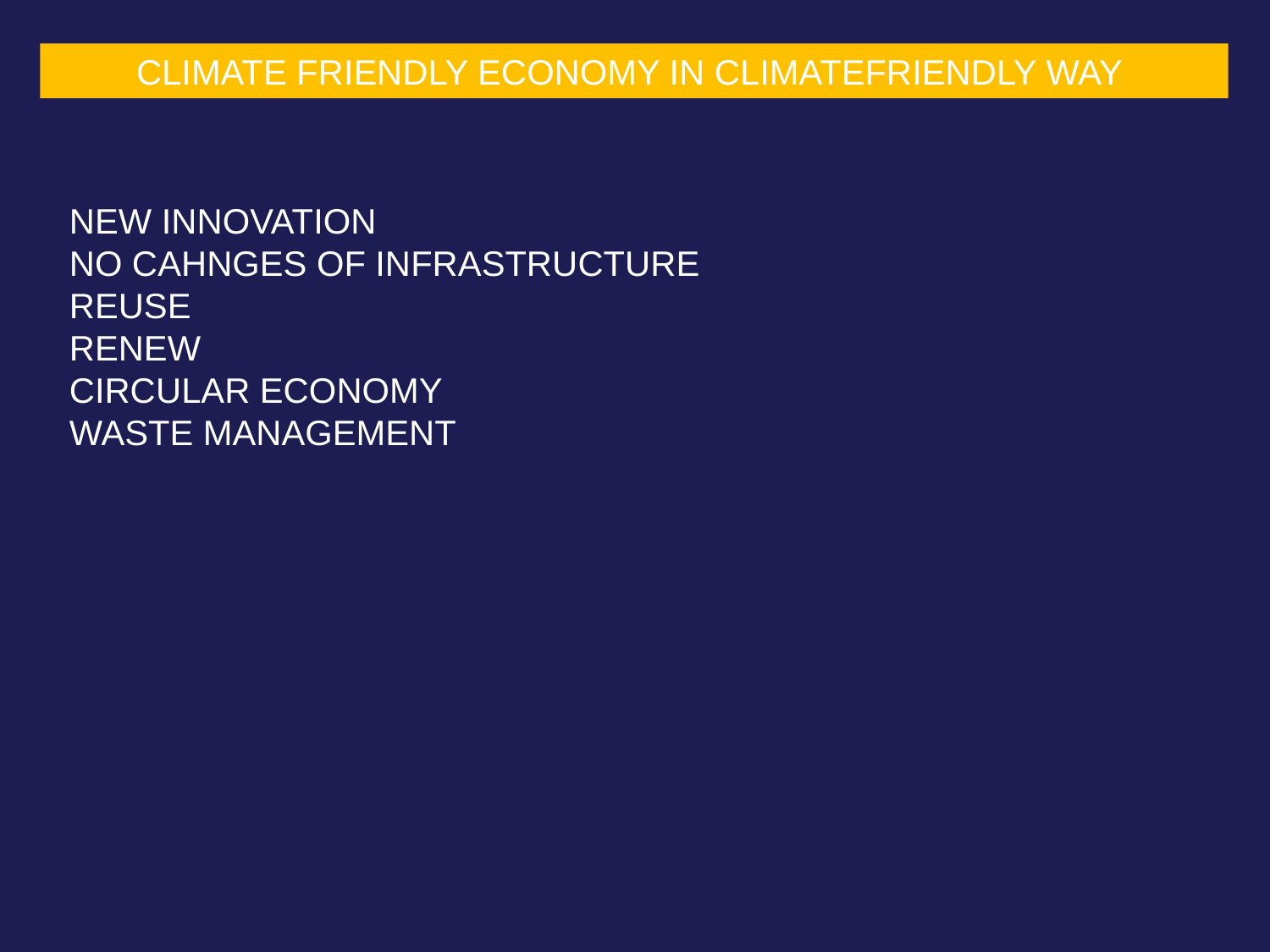

CLIMATE FRIENDLY ECONOMY IN CLIMATEFRIENDLY WAY
NEW INNOVATION
NO CAHNGES OF INFRASTRUCTURE
REUSE
RENEW
CIRCULAR ECONOMY
WASTE MANAGEMENT